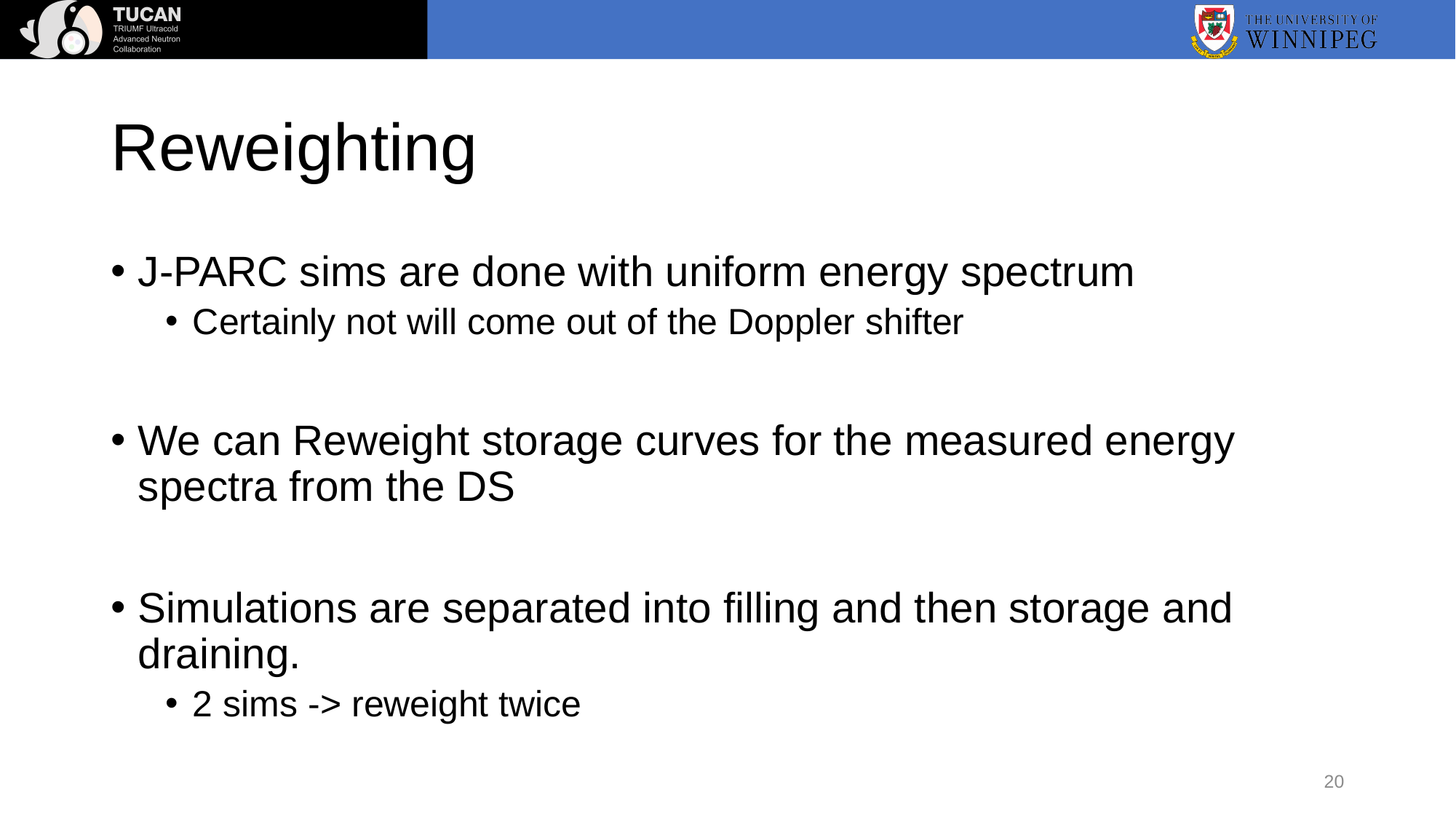

# Reweighting
J-PARC sims are done with uniform energy spectrum
Certainly not will come out of the Doppler shifter

We can Reweight storage curves for the measured energy spectra from the DS

Simulations are separated into filling and then storage and draining.
2 sims -> reweight twice
20